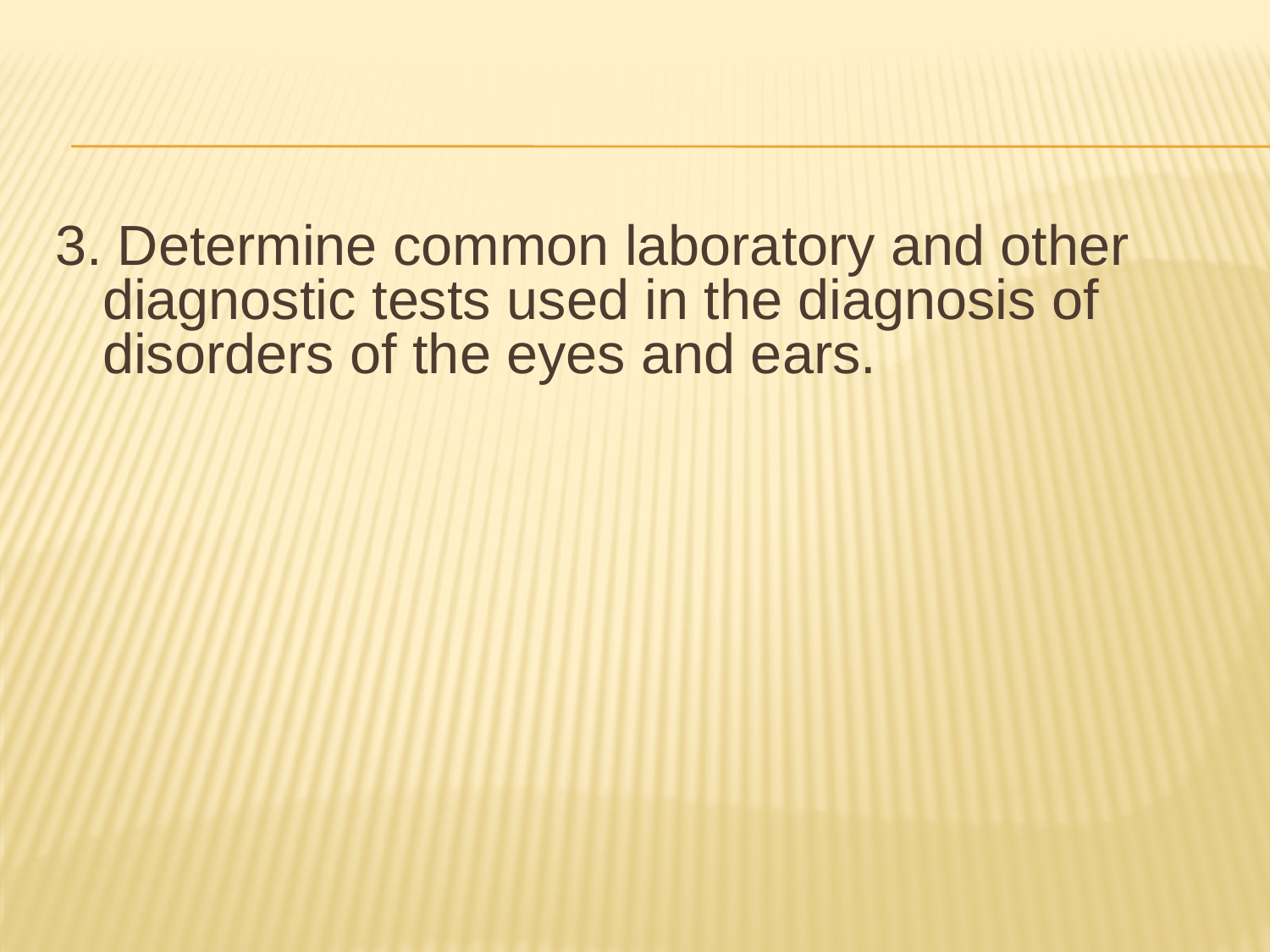

3. Determine common laboratory and other diagnostic tests used in the diagnosis of disorders of the eyes and ears.